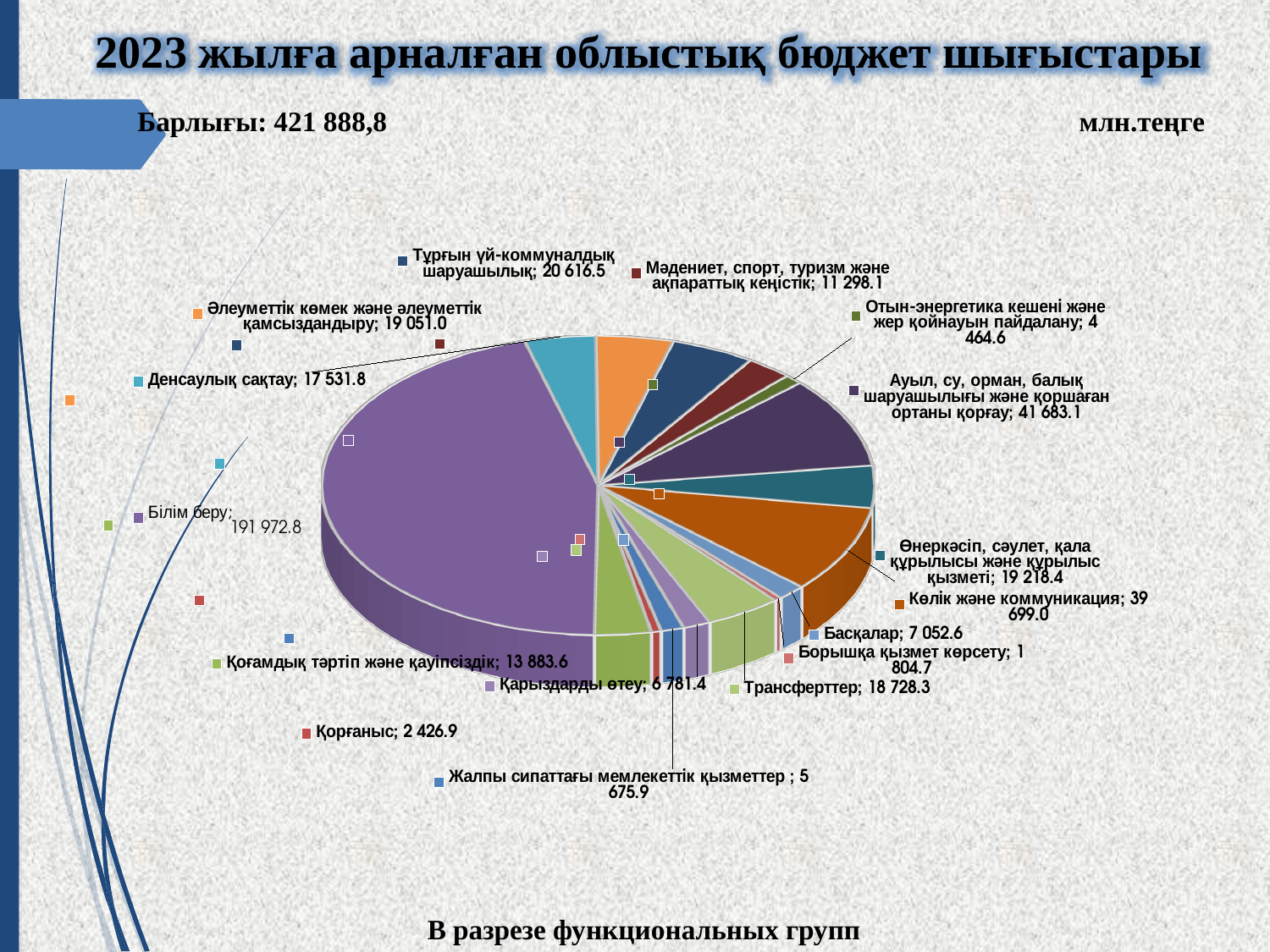

2023 жылға арналған облыстық бюджет шығыстары
                 млн.теңге
Барлығы: 421 888,8

[unsupported chart]

                 В разрезе функциональных групп